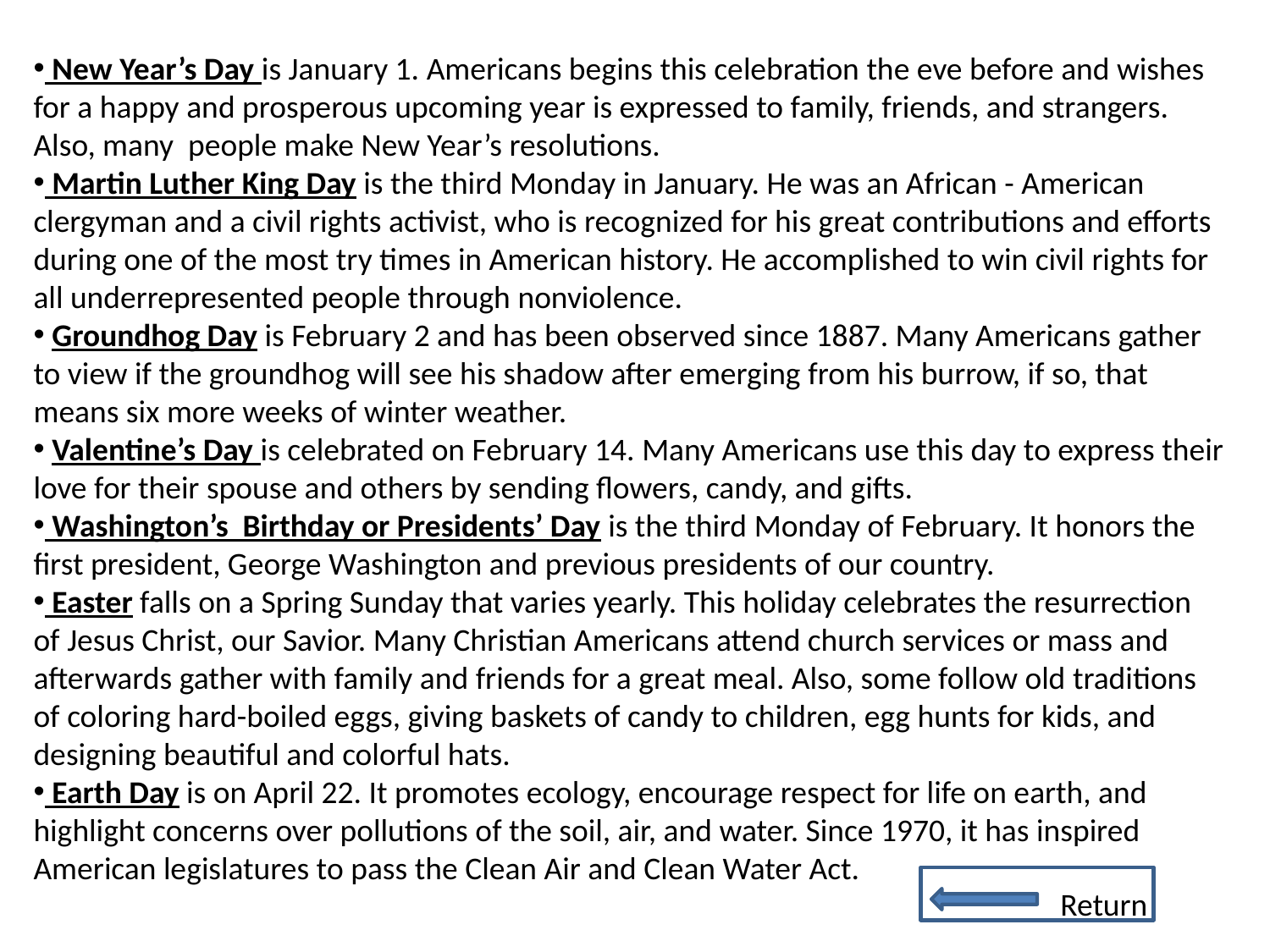

New Year’s Day is January 1. Americans begins this celebration the eve before and wishes for a happy and prosperous upcoming year is expressed to family, friends, and strangers. Also, many  people make New Year’s resolutions.
 Martin Luther King Day is the third Monday in January. He was an African - American clergyman and a civil rights activist, who is recognized for his great contributions and efforts during one of the most try times in American history. He accomplished to win civil rights for all underrepresented people through nonviolence.
 Groundhog Day is February 2 and has been observed since 1887. Many Americans gather to view if the groundhog will see his shadow after emerging from his burrow, if so, that means six more weeks of winter weather.
 Valentine’s Day is celebrated on February 14. Many Americans use this day to express their love for their spouse and others by sending flowers, candy, and gifts.
 Washington’s  Birthday or Presidents’ Day is the third Monday of February. It honors the first president, George Washington and previous presidents of our country.
 Easter falls on a Spring Sunday that varies yearly. This holiday celebrates the resurrection of Jesus Christ, our Savior. Many Christian Americans attend church services or mass and afterwards gather with family and friends for a great meal. Also, some follow old traditions of coloring hard-boiled eggs, giving baskets of candy to children, egg hunts for kids, and designing beautiful and colorful hats.
 Earth Day is on April 22. It promotes ecology, encourage respect for life on earth, and highlight concerns over pollutions of the soil, air, and water. Since 1970, it has inspired American legislatures to pass the Clean Air and Clean Water Act.

Return